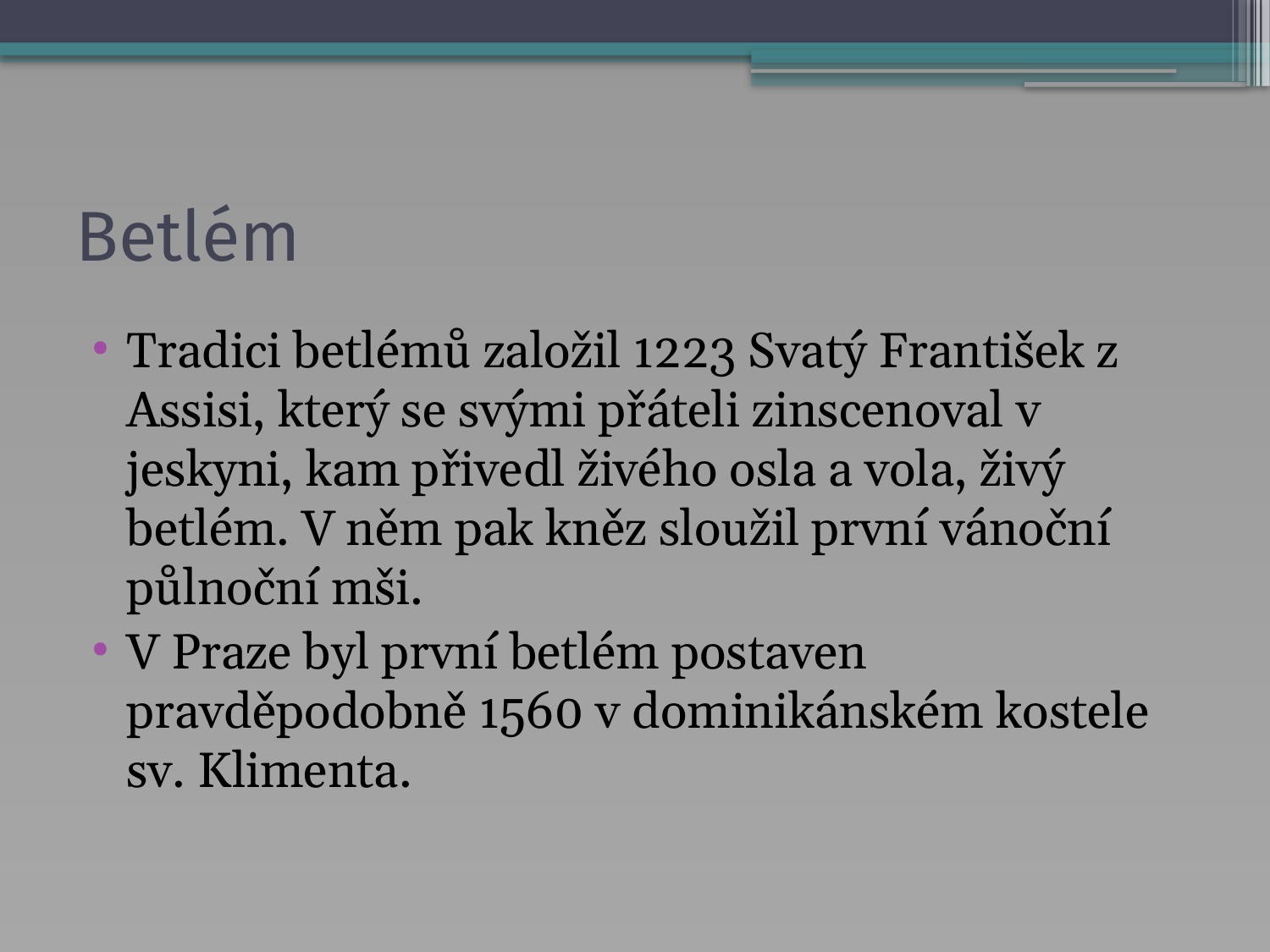

# Betlém
Tradici betlémů založil 1223 Svatý František z Assisi, který se svými přáteli zinscenoval v jeskyni, kam přivedl živého osla a vola, živý betlém. V něm pak kněz sloužil první vánoční půlnoční mši.
V Praze byl první betlém postaven pravděpodobně 1560 v dominikánském kostele sv. Klimenta.